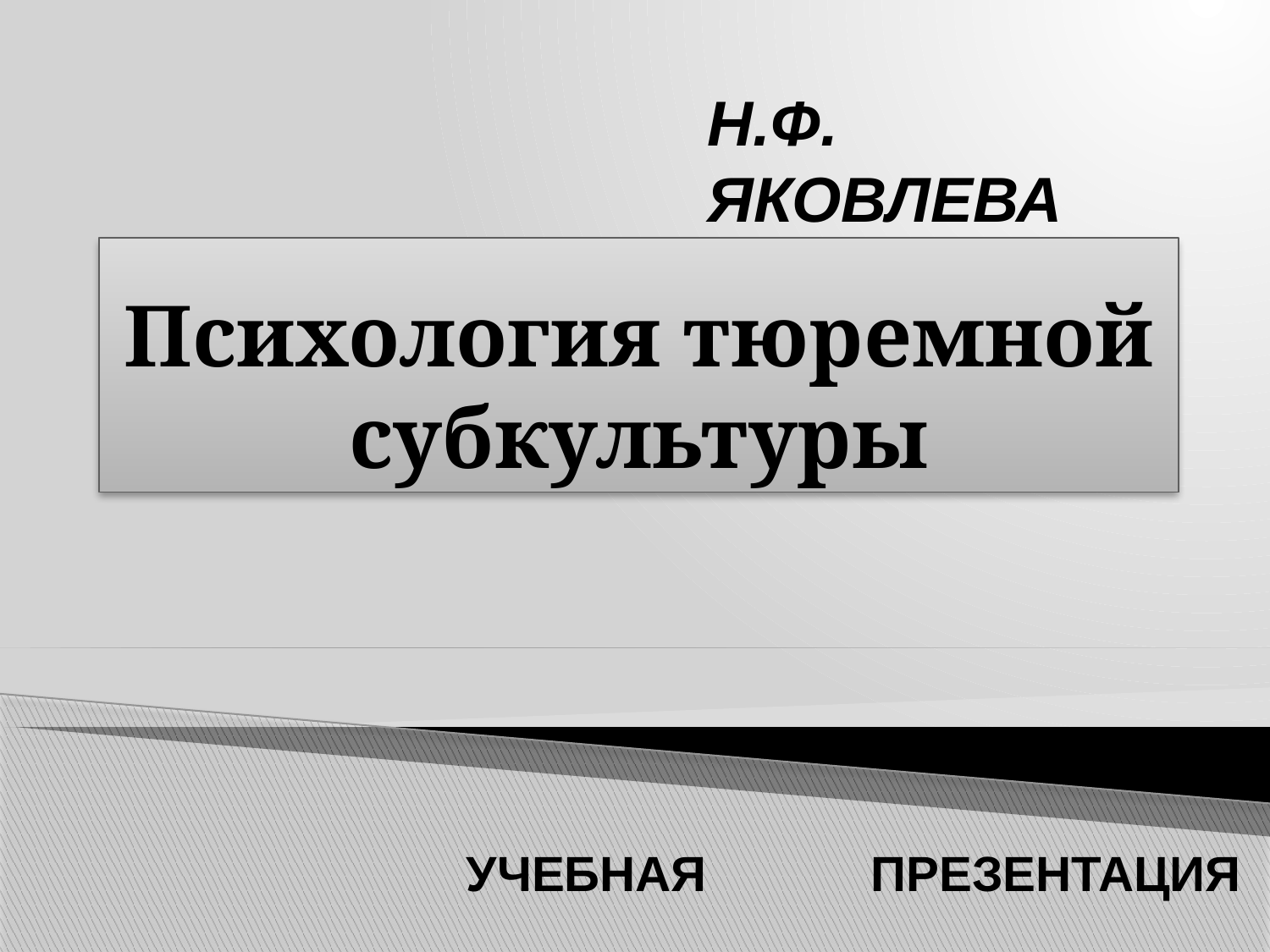

Н.Ф.  ЯКОВЛЕВА
# Психология тюремной субкультуры
УЧЕБНАЯ            ПРЕЗЕНТАЦИЯ